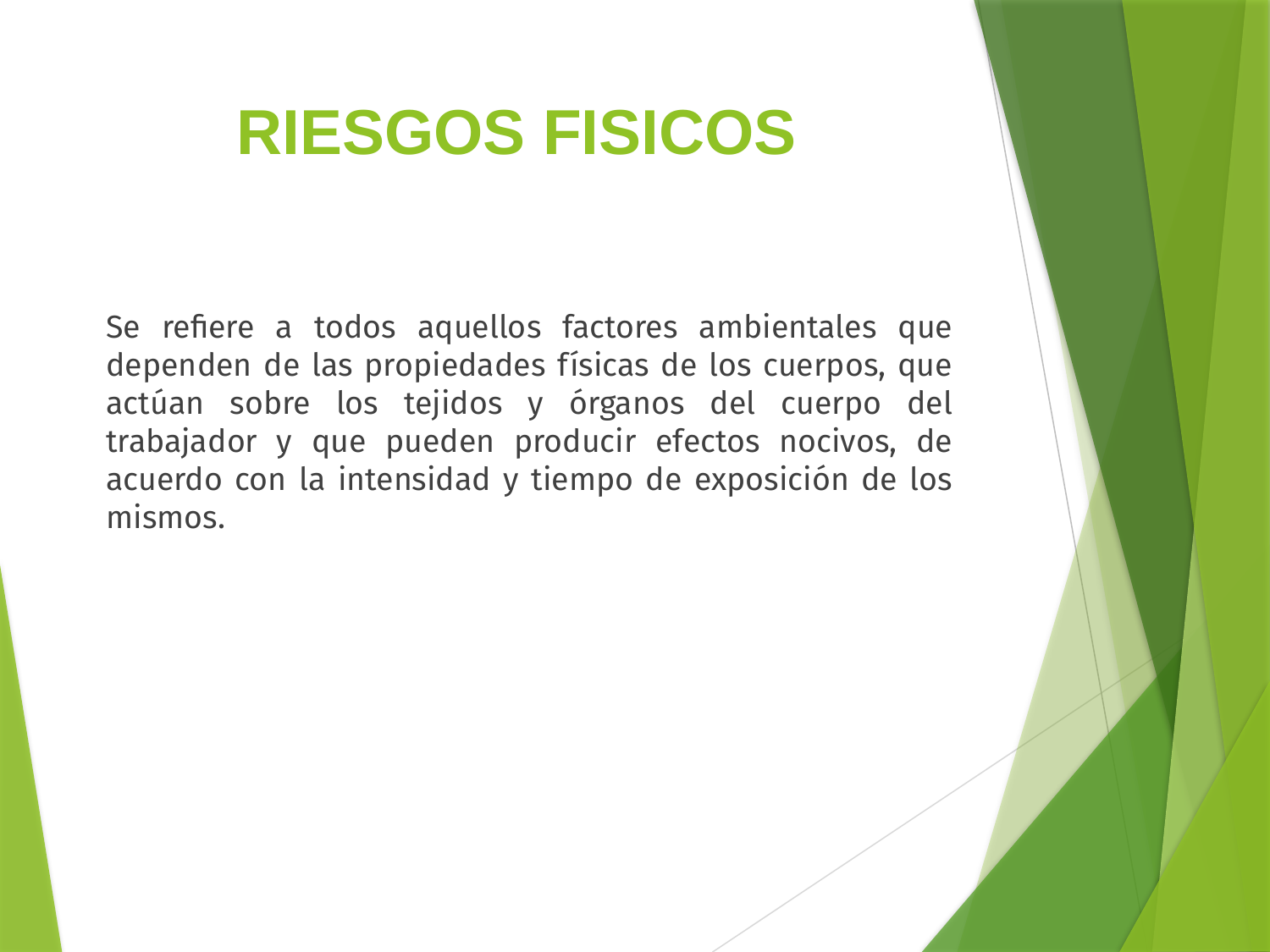

# RIESGOS FISICOS
Se refiere a todos aquellos factores ambientales que dependen de las propiedades físicas de los cuerpos, que actúan sobre los tejidos y órganos del cuerpo del trabajador y que pueden producir efectos nocivos, de acuerdo con la intensidad y tiempo de exposición de los mismos.